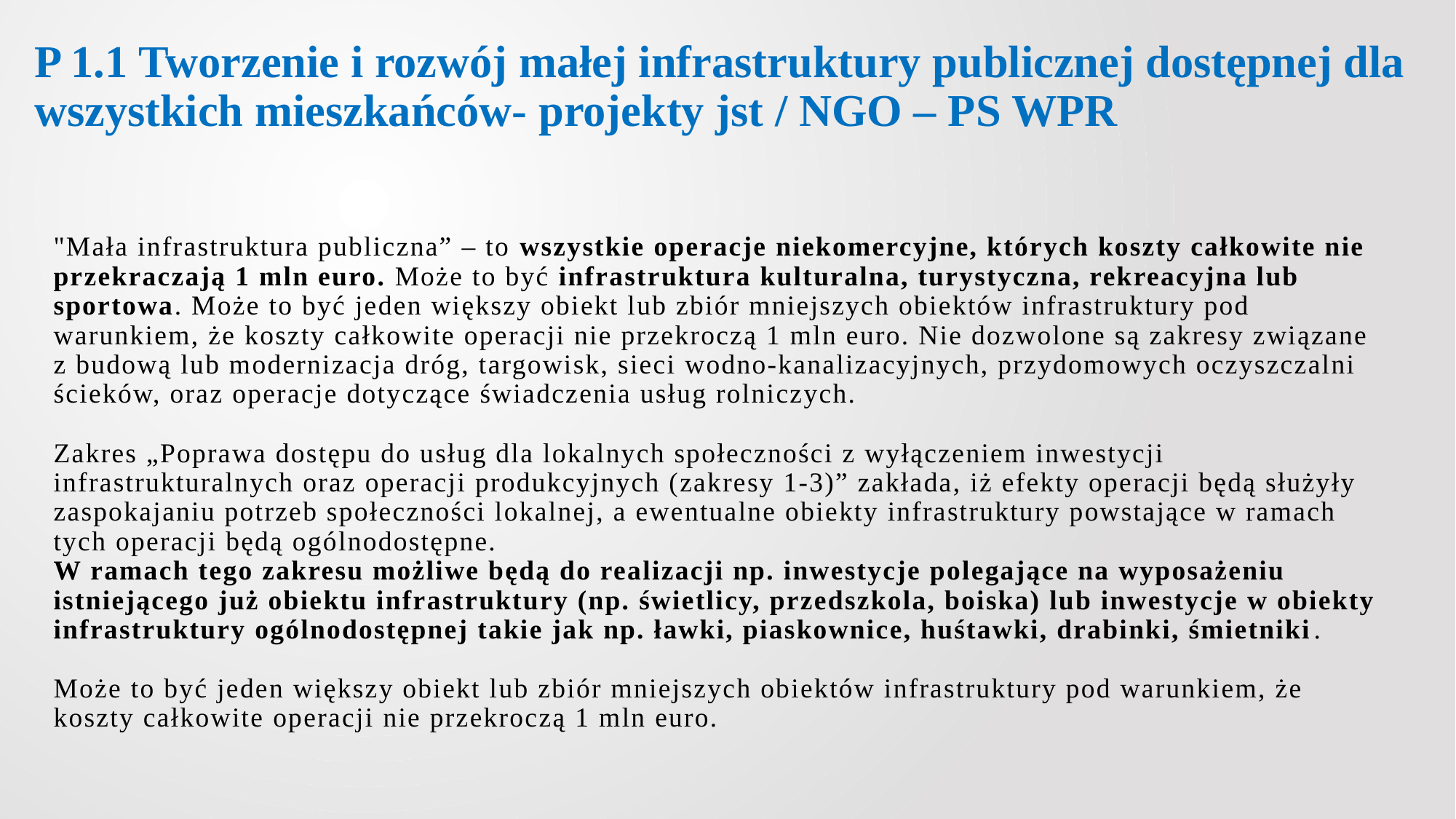

# P 1.1 Tworzenie i rozwój małej infrastruktury publicznej dostępnej dla wszystkich mieszkańców- projekty jst / NGO – PS WPR
"Mała infrastruktura publiczna” – to wszystkie operacje niekomercyjne, których koszty całkowite nie przekraczają 1 mln euro. Może to być infrastruktura kulturalna, turystyczna, rekreacyjna lub sportowa. Może to być jeden większy obiekt lub zbiór mniejszych obiektów infrastruktury pod warunkiem, że koszty całkowite operacji nie przekroczą 1 mln euro. Nie dozwolone są zakresy związane z budową lub modernizacja dróg, targowisk, sieci wodno-kanalizacyjnych, przydomowych oczyszczalni ścieków, oraz operacje dotyczące świadczenia usług rolniczych.

Zakres „Poprawa dostępu do usług dla lokalnych społeczności z wyłączeniem inwestycji infrastrukturalnych oraz operacji produkcyjnych (zakresy 1-3)” zakłada, iż efekty operacji będą służyły zaspokajaniu potrzeb społeczności lokalnej, a ewentualne obiekty infrastruktury powstające w ramach tych operacji będą ogólnodostępne.
W ramach tego zakresu możliwe będą do realizacji np. inwestycje polegające na wyposażeniu istniejącego już obiektu infrastruktury (np. świetlicy, przedszkola, boiska) lub inwestycje w obiekty infrastruktury ogólnodostępnej takie jak np. ławki, piaskownice, huśtawki, drabinki, śmietniki.

Może to być jeden większy obiekt lub zbiór mniejszych obiektów infrastruktury pod warunkiem, że koszty całkowite operacji nie przekroczą 1 mln euro.